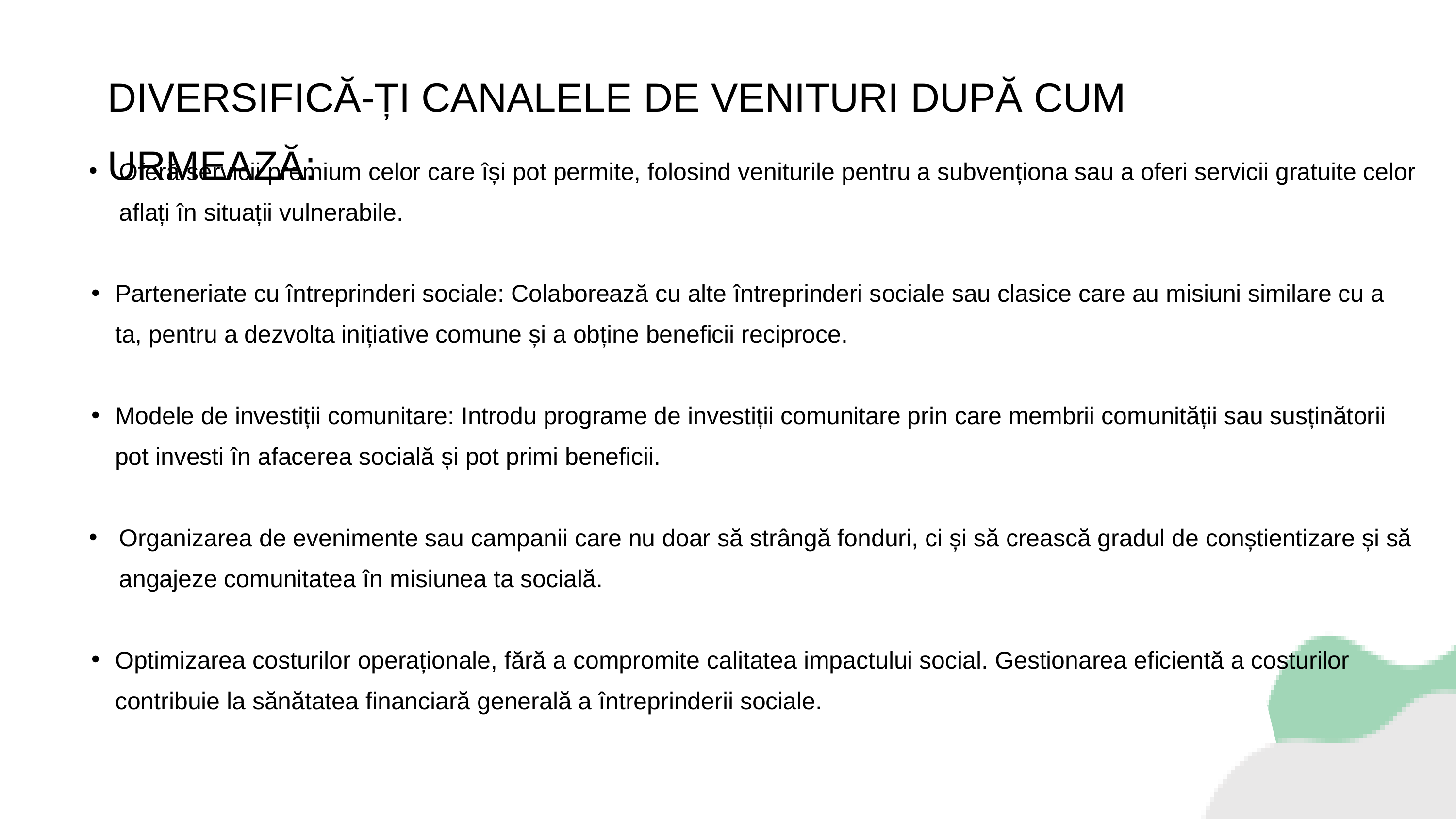

DIVERSIFICĂ-ȚI CANALELE DE VENITURI DUPĂ CUM URMEAZĂ:
Oferă servicii premium celor care își pot permite, folosind veniturile pentru a subvenționa sau a oferi servicii gratuite celor aflați în situații vulnerabile.

Parteneriate cu întreprinderi sociale: Colaborează cu alte întreprinderi sociale sau clasice care au misiuni similare cu a ta, pentru a dezvolta inițiative comune și a obține beneficii reciproce.

Modele de investiții comunitare: Introdu programe de investiții comunitare prin care membrii comunității sau susținătorii pot investi în afacerea socială și pot primi beneficii.

Organizarea de evenimente sau campanii care nu doar să strângă fonduri, ci și să crească gradul de conștientizare și să angajeze comunitatea în misiunea ta socială.

Optimizarea costurilor operaționale, fără a compromite calitatea impactului social. Gestionarea eficientă a costurilor contribuie la sănătatea financiară generală a întreprinderii sociale.